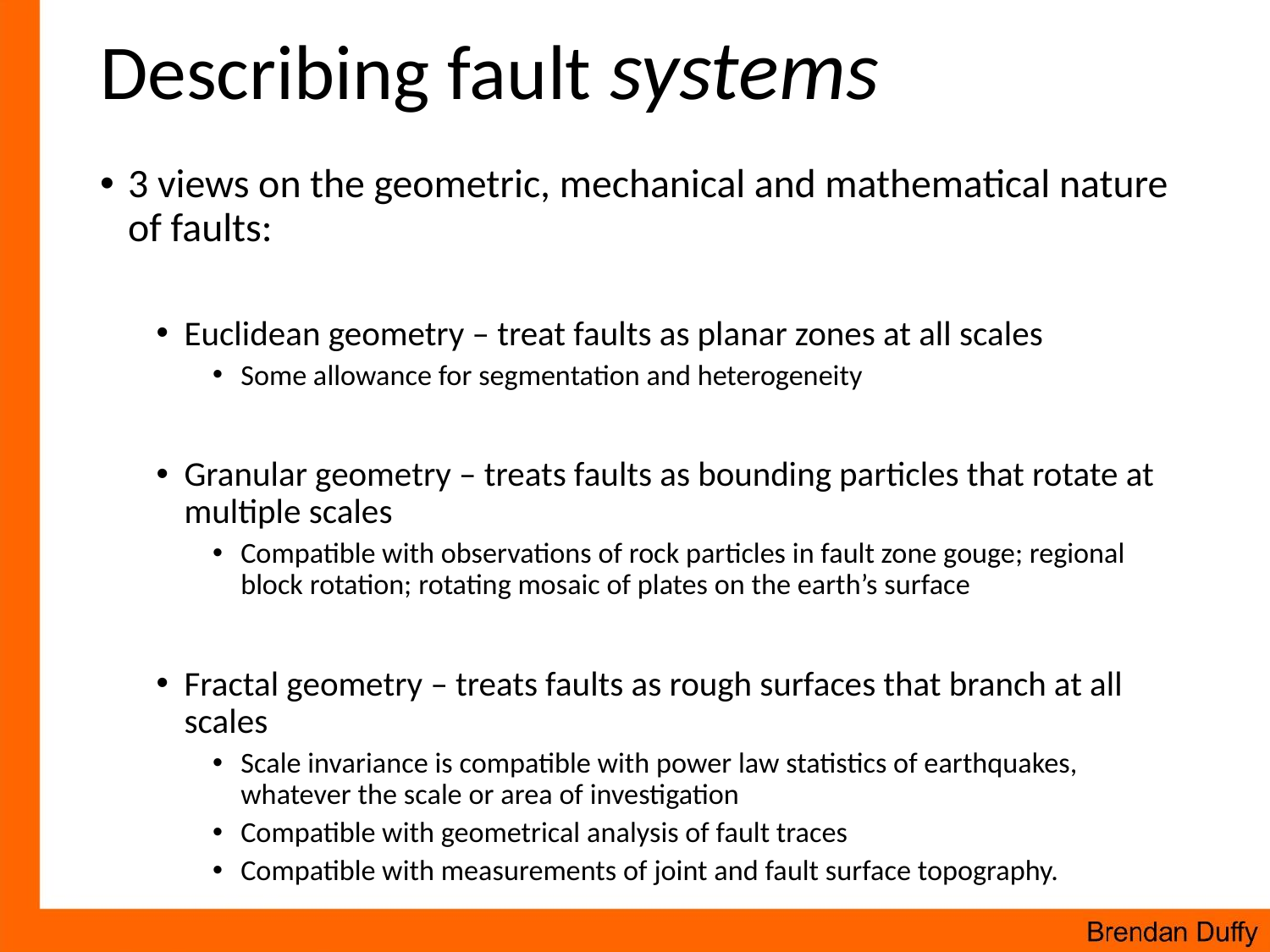

# Describing fault systems
3 views on the geometric, mechanical and mathematical nature of faults:

Euclidean geometry – treat faults as planar zones at all scales
Some allowance for segmentation and heterogeneity

Granular geometry – treats faults as bounding particles that rotate at multiple scales
Compatible with observations of rock particles in fault zone gouge; regional block rotation; rotating mosaic of plates on the earth’s surface

Fractal geometry – treats faults as rough surfaces that branch at all scales
Scale invariance is compatible with power law statistics of earthquakes, whatever the scale or area of investigation
Compatible with geometrical analysis of fault traces
Compatible with measurements of joint and fault surface topography.